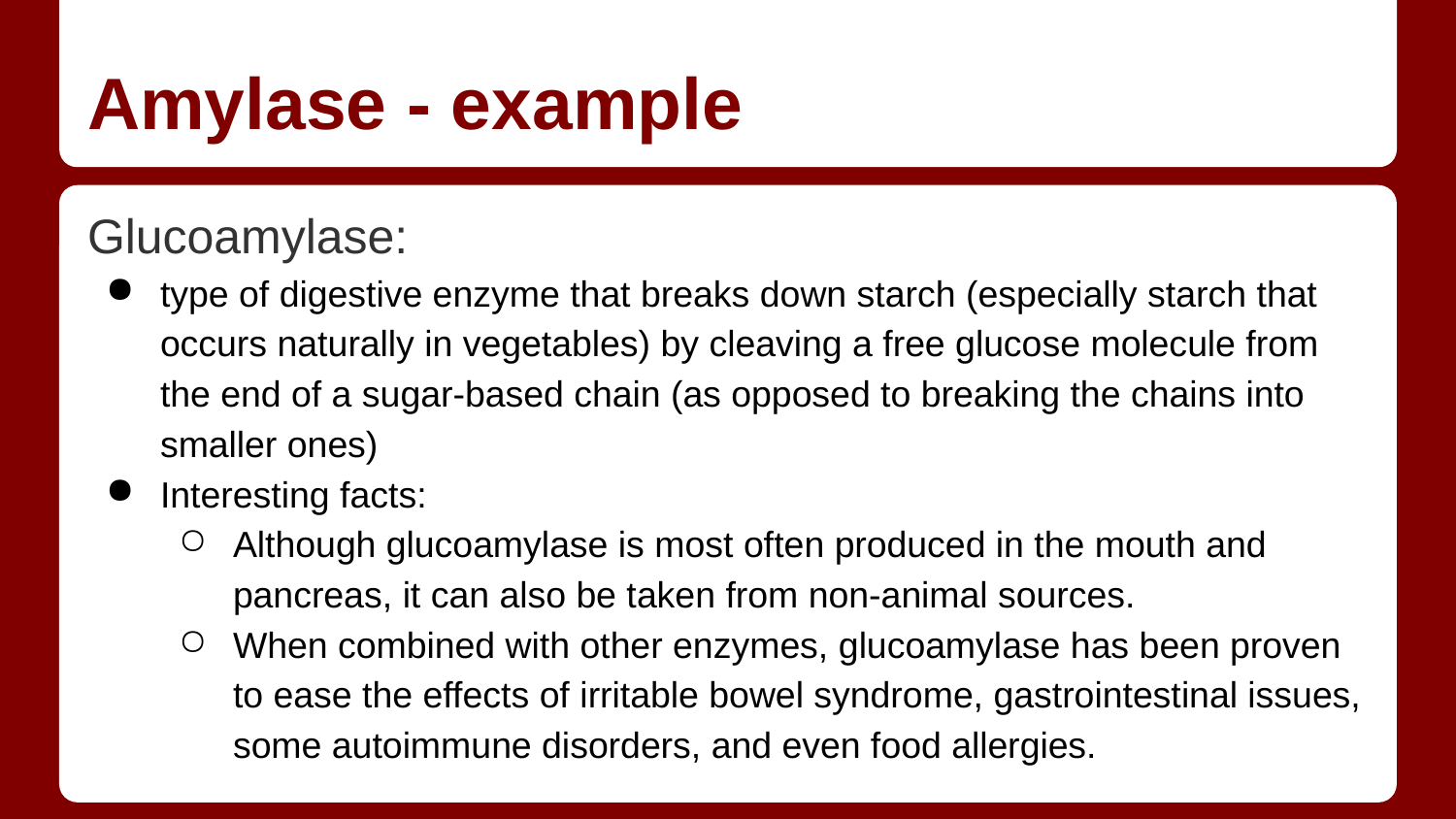

# Amylase - example
Glucoamylase:
type of digestive enzyme that breaks down starch (especially starch that occurs naturally in vegetables) by cleaving a free glucose molecule from the end of a sugar-based chain (as opposed to breaking the chains into smaller ones)
Interesting facts:
Although glucoamylase is most often produced in the mouth and pancreas, it can also be taken from non-animal sources.
When combined with other enzymes, glucoamylase has been proven to ease the effects of irritable bowel syndrome, gastrointestinal issues, some autoimmune disorders, and even food allergies.